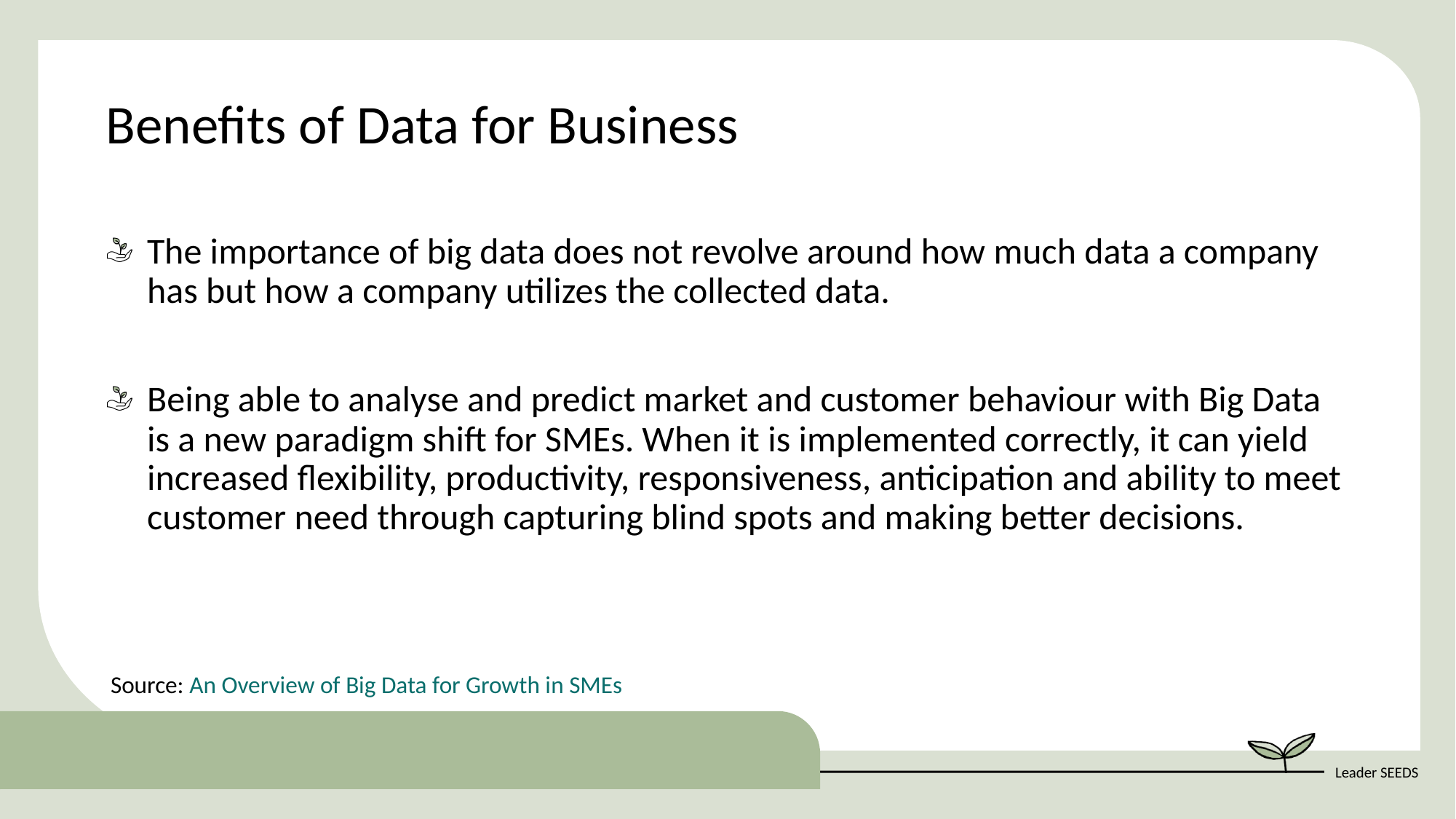

Benefits of Data for Business
The importance of big data does not revolve around how much data a company has but how a company utilizes the collected data.

Being able to analyse and predict market and customer behaviour with Big Data is a new paradigm shift for SMEs. When it is implemented correctly, it can yield increased flexibility, productivity, responsiveness, anticipation and ability to meet customer need through capturing blind spots and making better decisions.

Source: An Overview of Big Data for Growth in SMEs